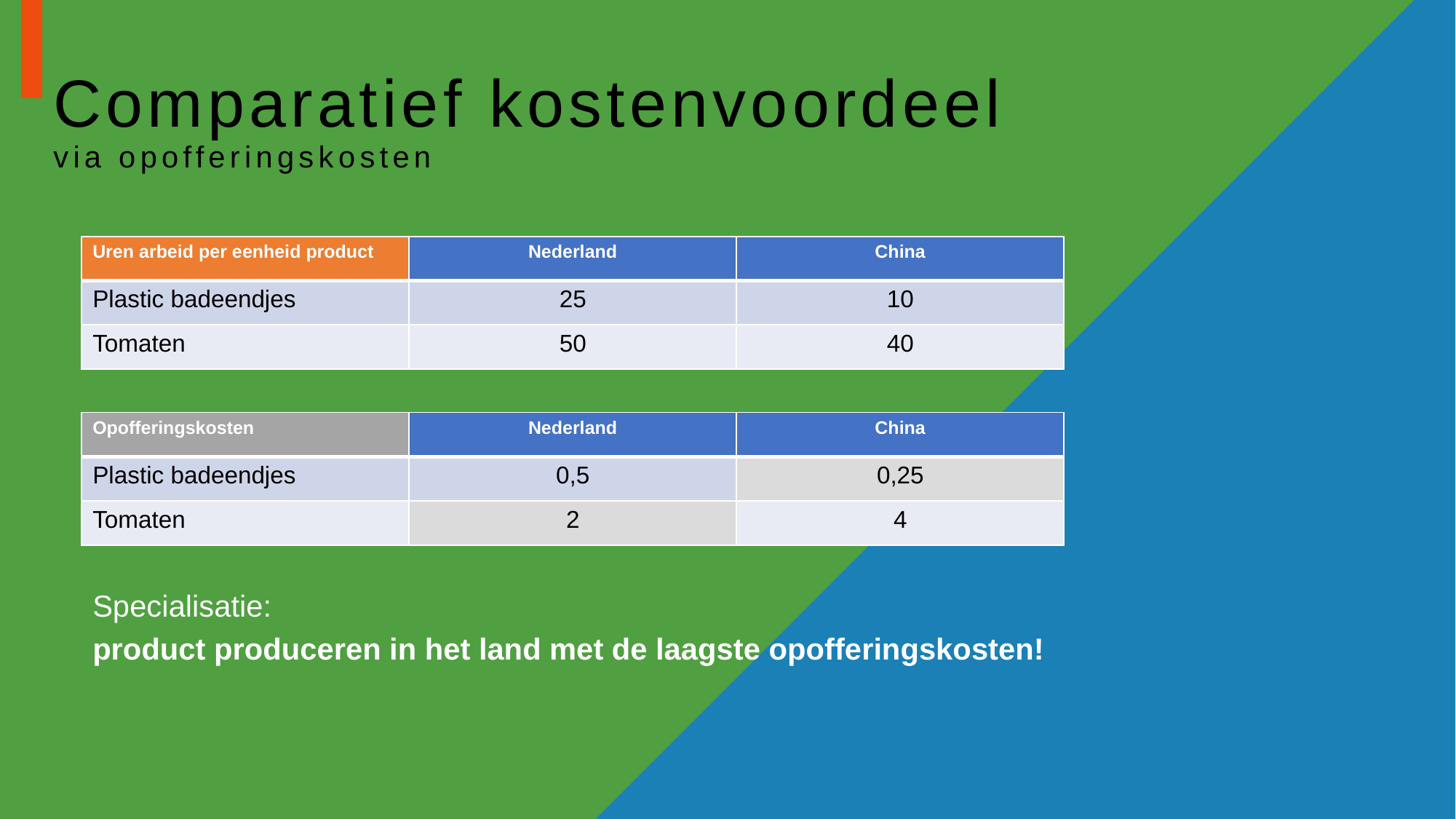

# Comparatief kostenvoordeel via opofferingskosten
| Uren arbeid per eenheid product | Nederland | China |
| --- | --- | --- |
| Plastic badeendjes | 25 | 10 |
| Tomaten | 50 | 40 |
| Opofferingskosten | Nederland | China |
| --- | --- | --- |
| Plastic badeendjes | 0,5 | 0,25 |
| Tomaten | 2 | 4 |
Specialisatie:
product produceren in het land met de laagste opofferingskosten!